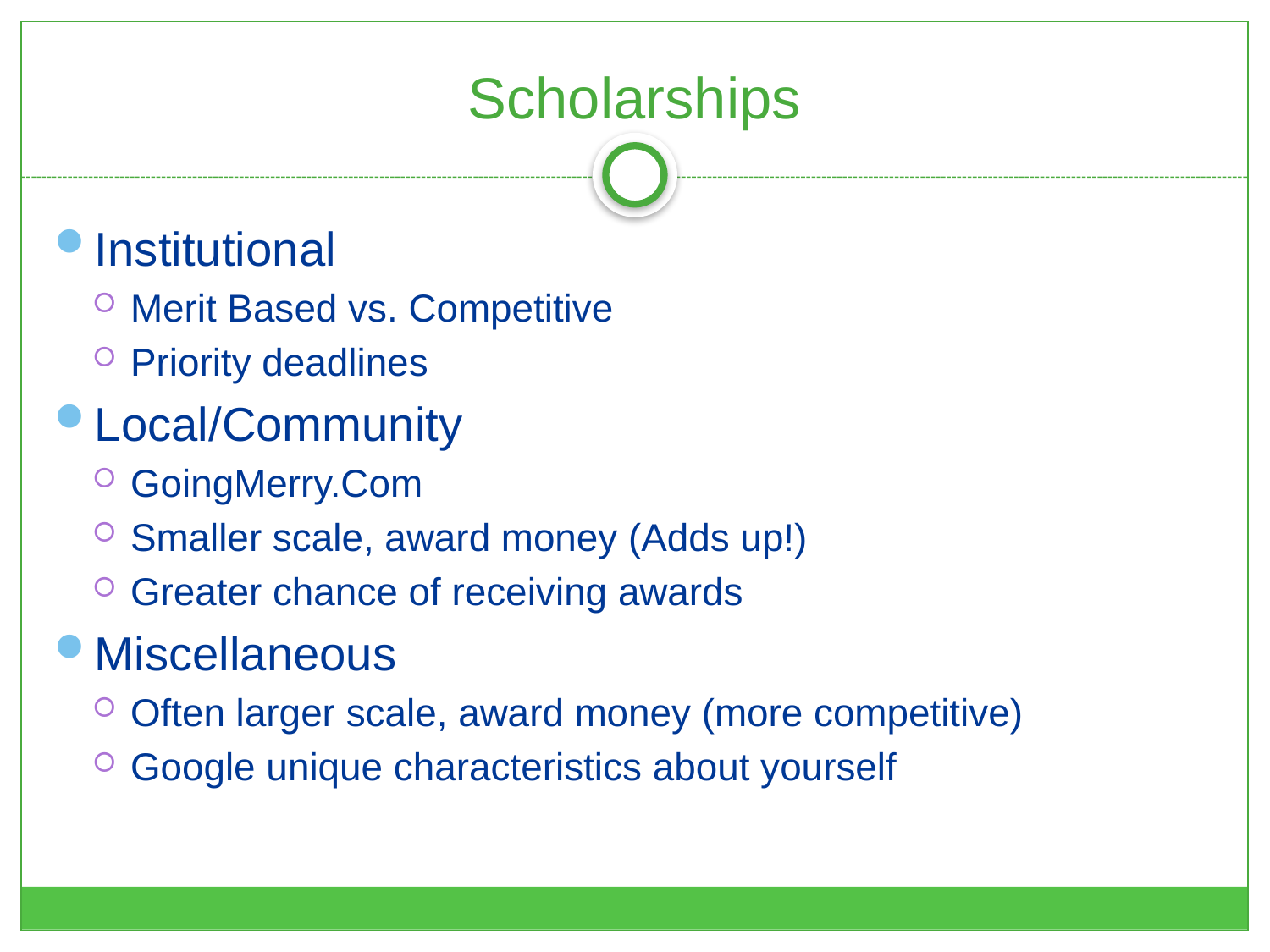

# Scholarships
Institutional
Merit Based vs. Competitive
Priority deadlines
Local/Community
GoingMerry.Com
Smaller scale, award money (Adds up!)
Greater chance of receiving awards
Miscellaneous
Often larger scale, award money (more competitive)
Google unique characteristics about yourself